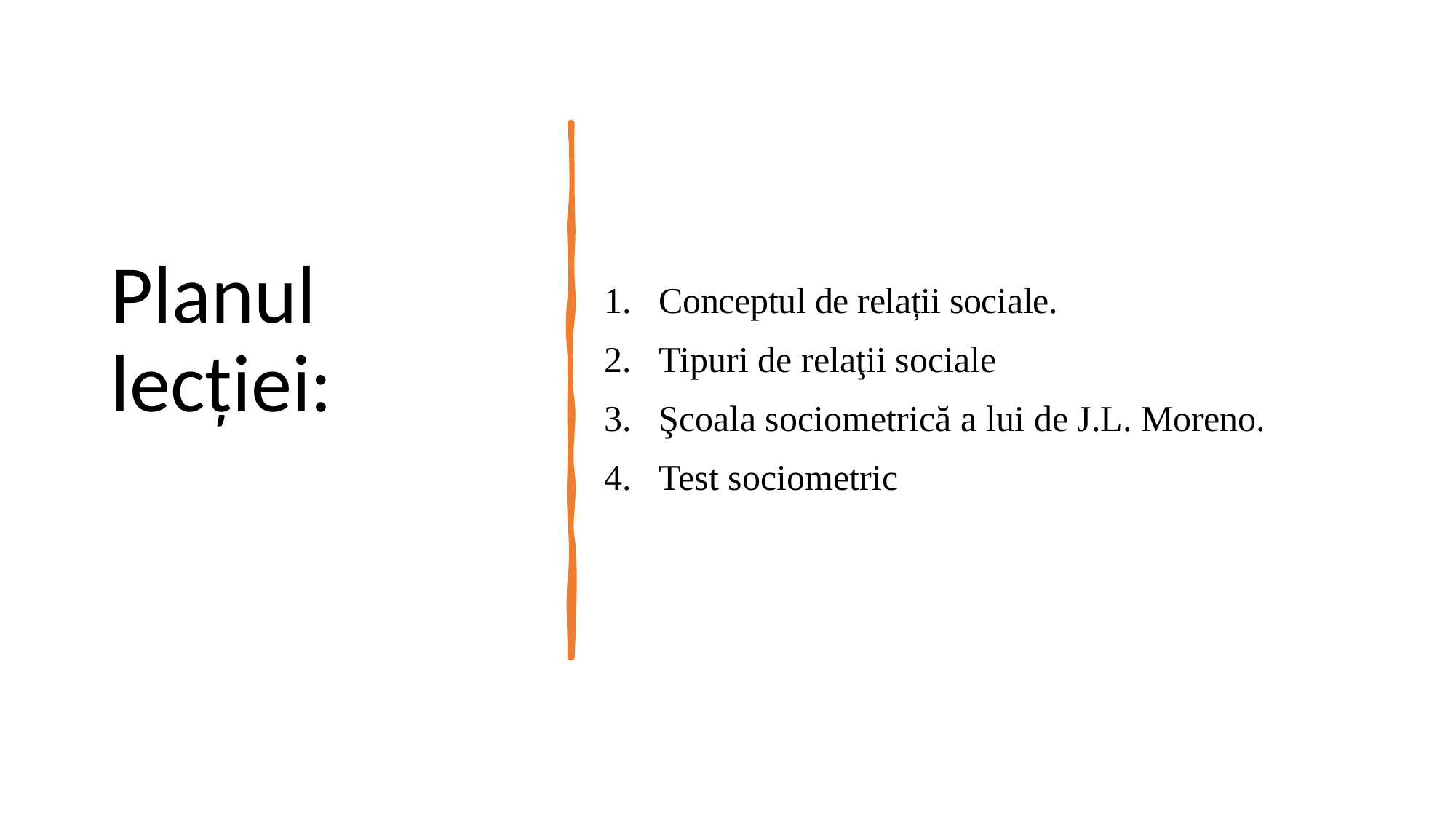

# Planul lecției:
Conceptul de relații sociale.
Tipuri de relaţii sociale
Şcoala sociometrică a lui de J.L. Moreno.
Test sociometric